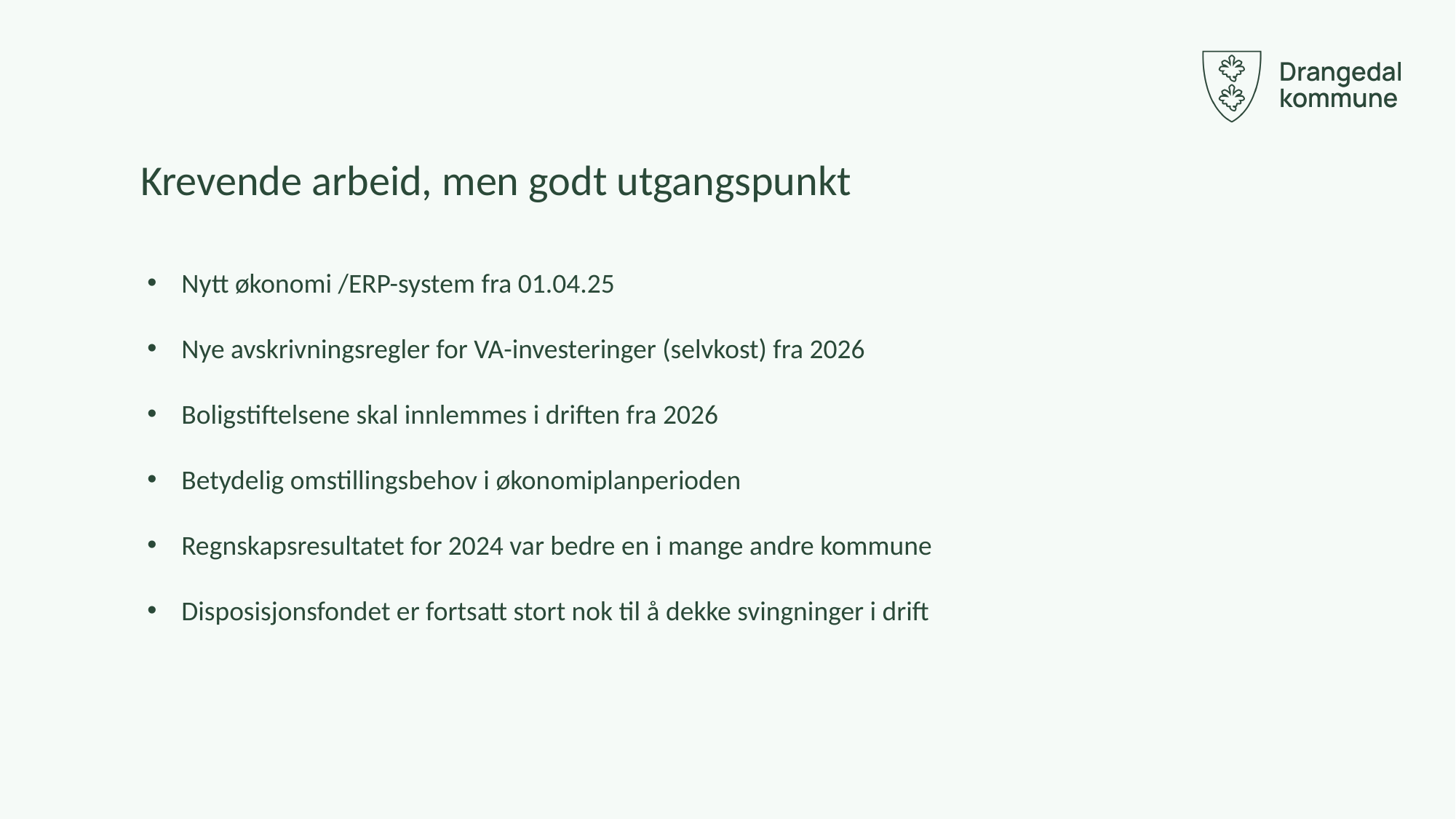

Krevende arbeid, men godt utgangspunkt

Nytt økonomi /ERP-system fra 01.04.25

Nye avskrivningsregler for VA-investeringer (selvkost) fra 2026

Boligstiftelsene skal innlemmes i driften fra 2026

Betydelig omstillingsbehov i økonomiplanperioden

Regnskapsresultatet for 2024 var bedre en i mange andre kommune

Disposisjonsfondet er fortsatt stort nok til å dekke svingninger i drift